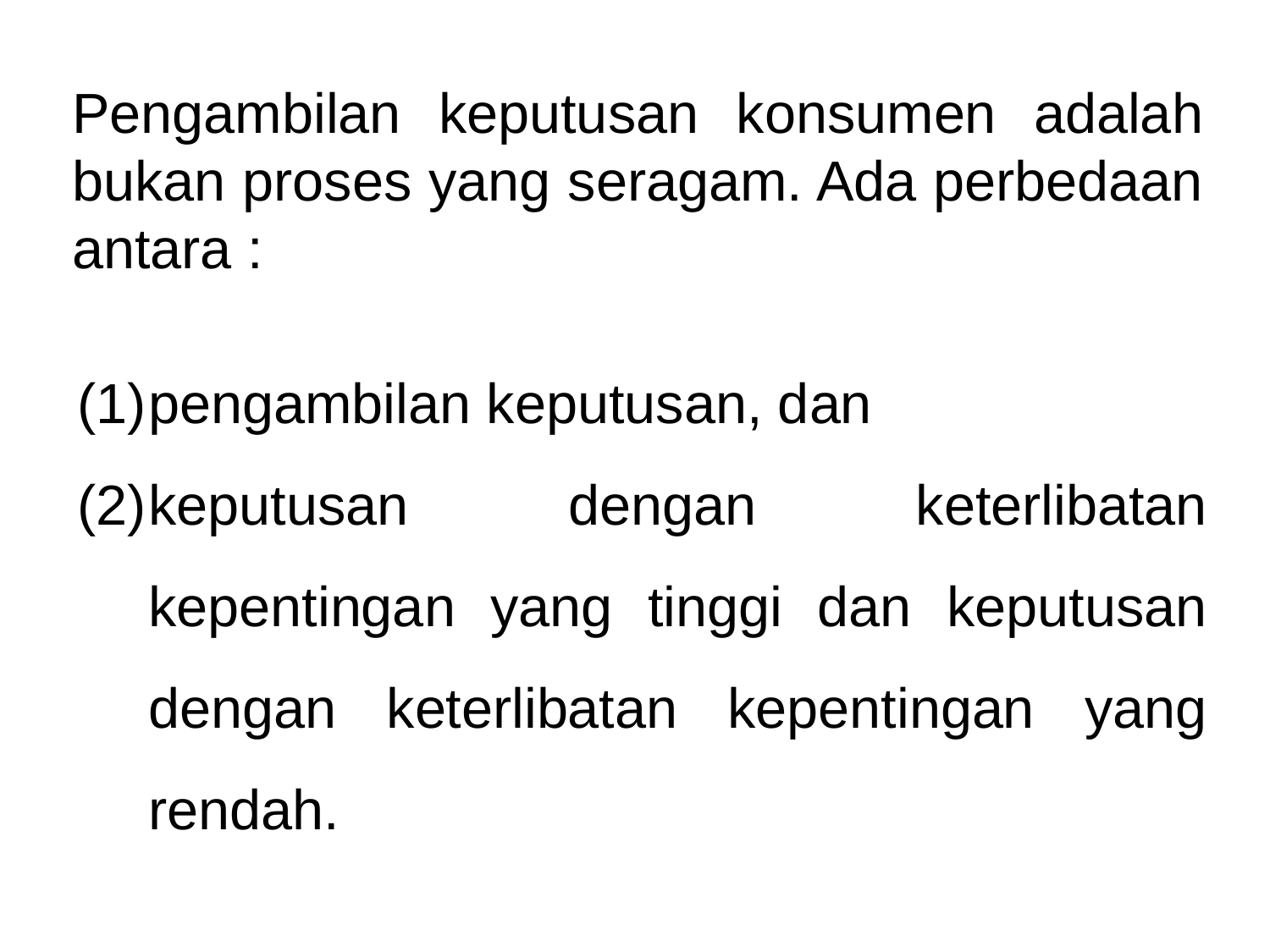

# Pengambilan keputusan konsumen adalah bukan proses yang seragam. Ada perbedaan antara :
pengambilan keputusan, dan
keputusan dengan keterlibatan kepentingan yang tinggi dan keputusan dengan keterlibatan kepentingan yang rendah.